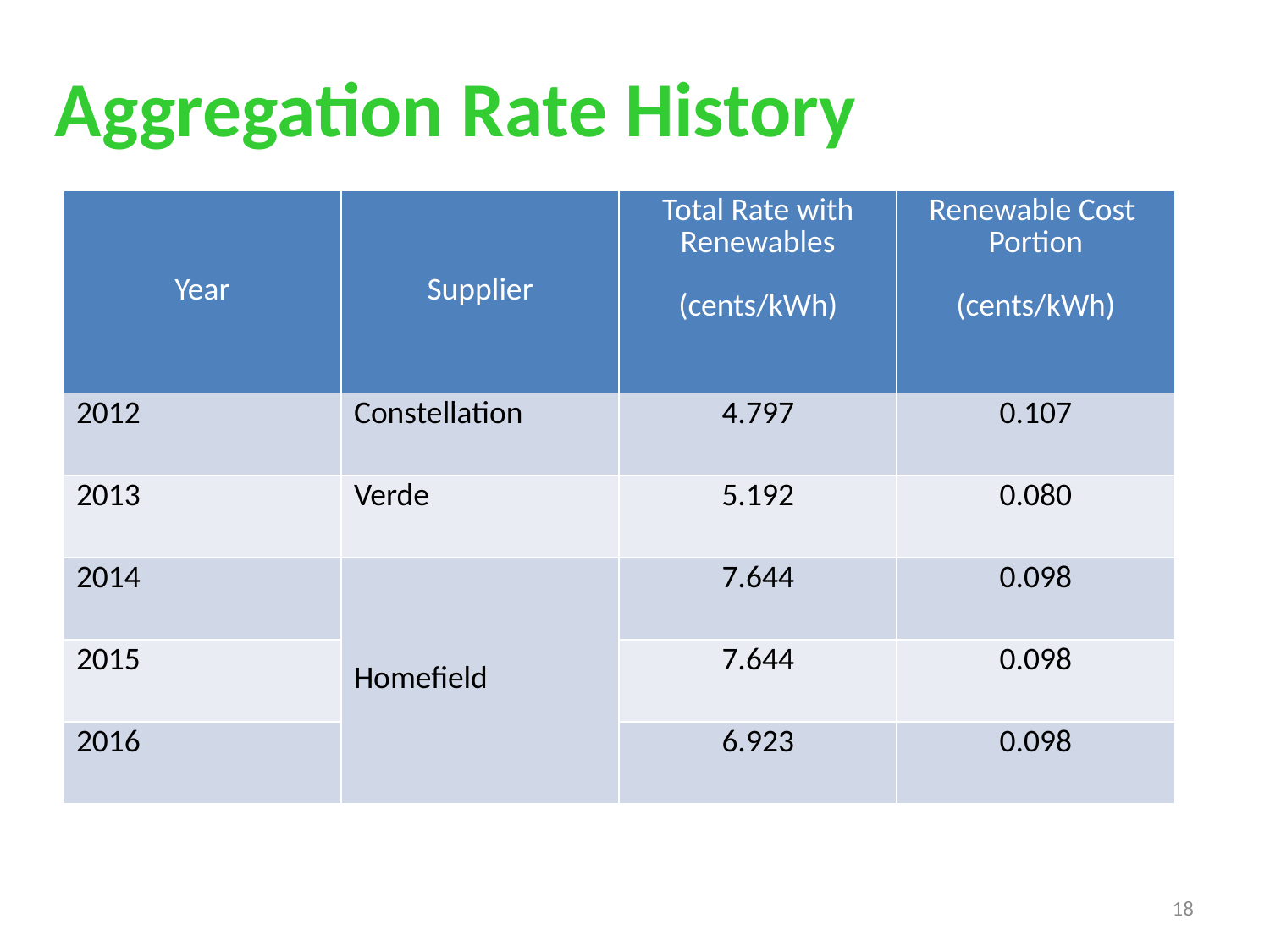

Aggregation Rate History
| Year | Supplier | Total Rate with Renewables (cents/kWh) | Renewable Cost Portion (cents/kWh) |
| --- | --- | --- | --- |
| 2012 | Constellation | 4.797 | 0.107 |
| 2013 | Verde | 5.192 | 0.080 |
| 2014 | Homefield | 7.644 | 0.098 |
| 2015 |  | 7.644 | 0.098 |
| 2016 |  | 6.923 | 0.098 |
18